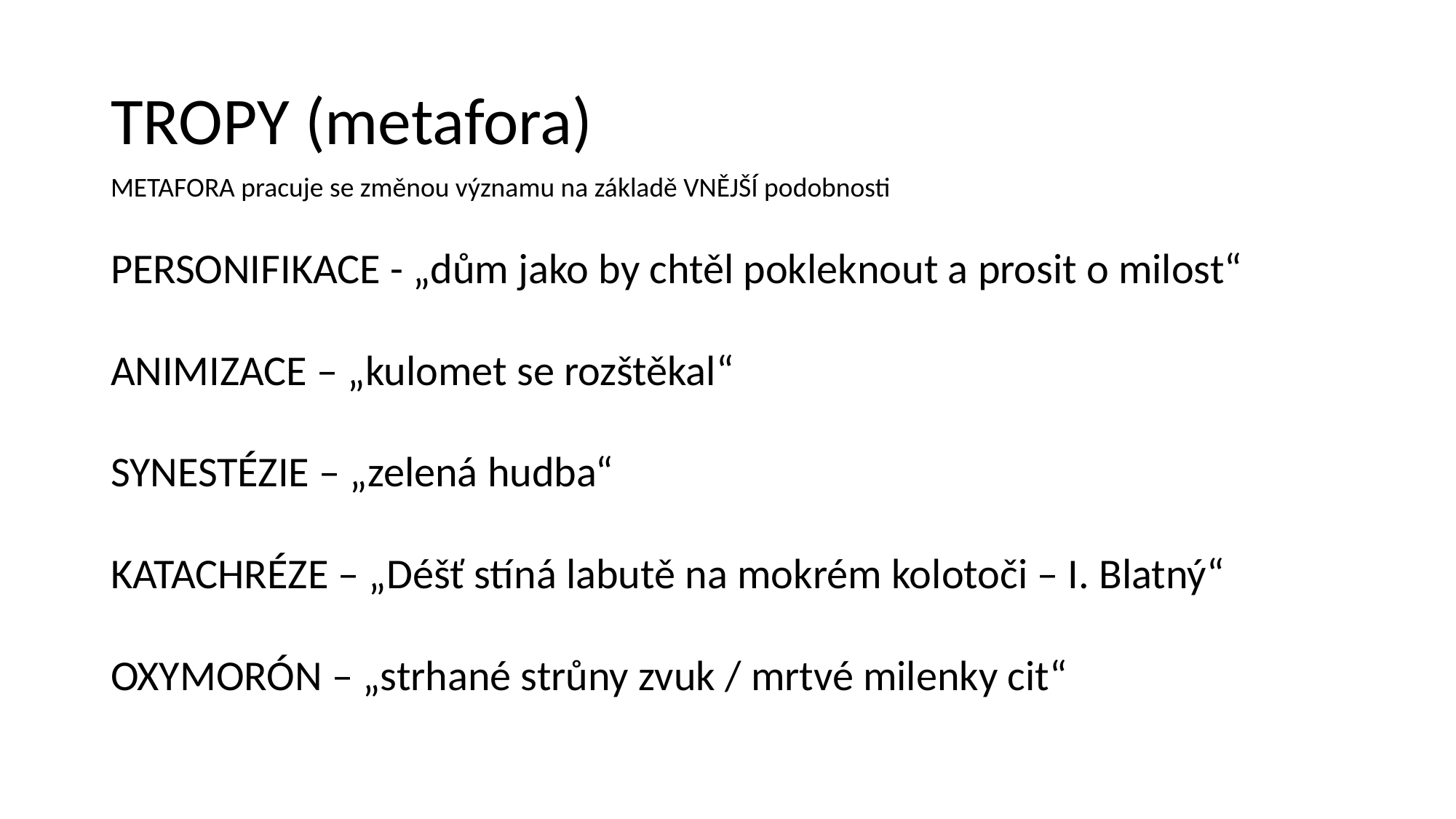

TROPY (metafora)
METAFORA pracuje se změnou významu na základě VNĚJŠÍ podobnosti
PERSONIFIKACE - „dům jako by chtěl pokleknout a prosit o milost“

ANIMIZACE – „kulomet se rozštěkal“

SYNESTÉZIE – „zelená hudba“

KATACHRÉZE – „Déšť stíná labutě na mokrém kolotoči – I. Blatný“

OXYMORÓN – „strhané strůny zvuk / mrtvé milenky cit“